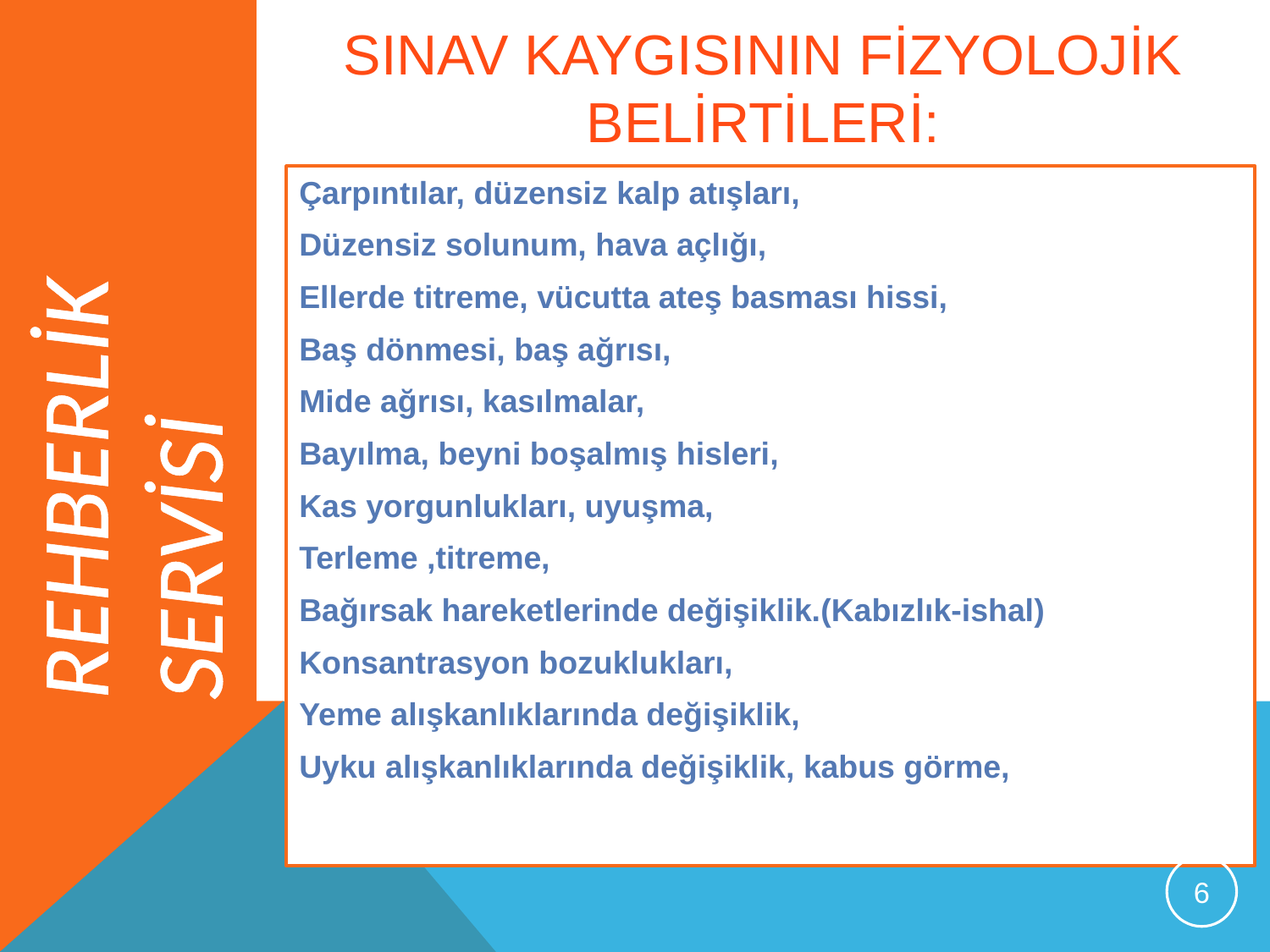

REHBERLİK SERVİSİ
# SINAV KAYGISININ FİZYOLOJİK BELİRTİLERİ:
Çarpıntılar, düzensiz kalp atışları,
Düzensiz solunum, hava açlığı,
Ellerde titreme, vücutta ateş basması hissi,
Baş dönmesi, baş ağrısı,
Mide ağrısı, kasılmalar,
Bayılma, beyni boşalmış hisleri,
Kas yorgunlukları, uyuşma,
Terleme ,titreme,
Bağırsak hareketlerinde değişiklik.(Kabızlık-ishal)
Konsantrasyon bozuklukları,
Yeme alışkanlıklarında değişiklik,
Uyku alışkanlıklarında değişiklik, kabus görme,
6